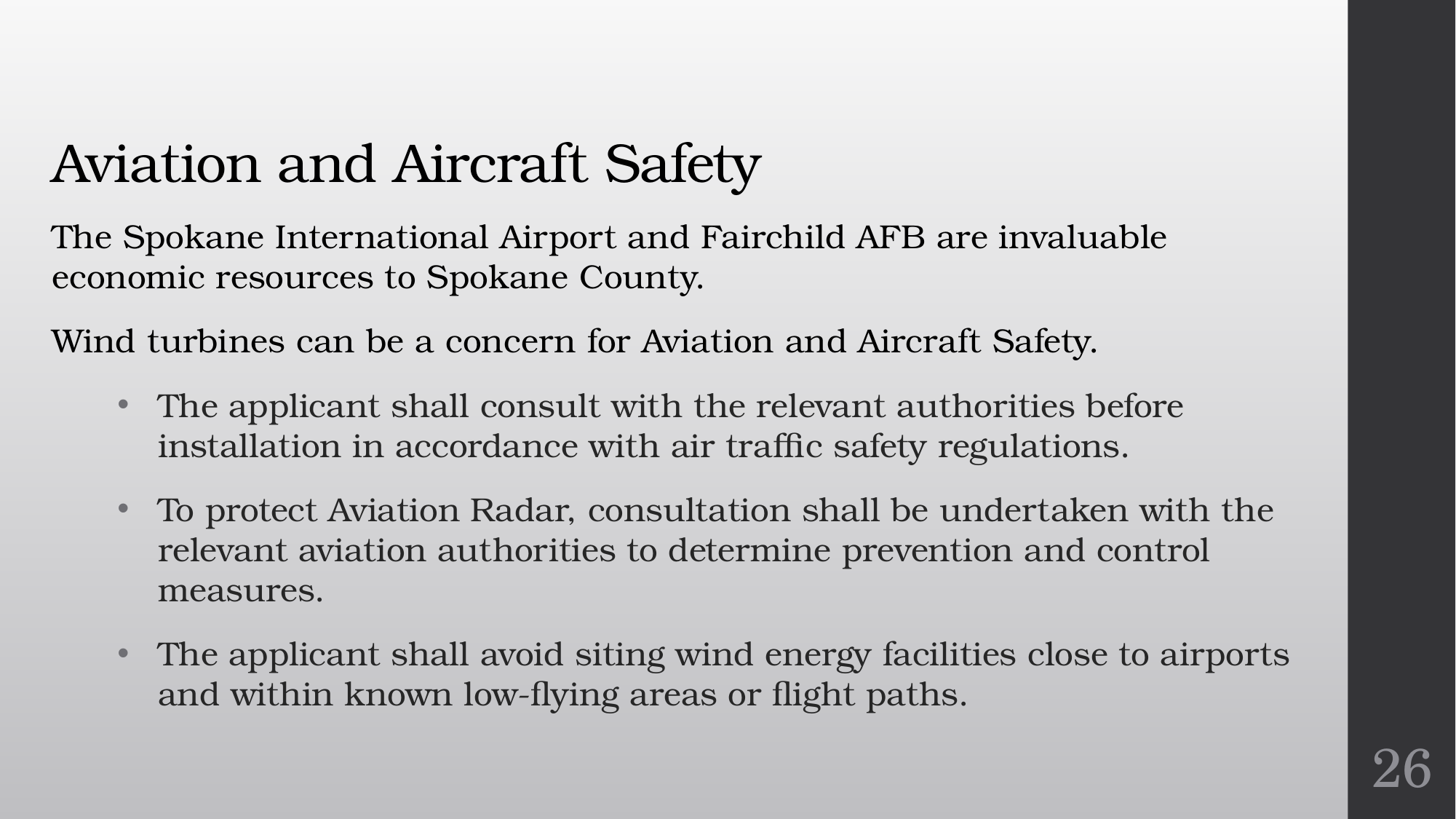

# Aviation and Aircraft Safety
The Spokane International Airport and Fairchild AFB are invaluable economic resources to Spokane County.
Wind turbines can be a concern for Aviation and Aircraft Safety.
The applicant shall consult with the relevant authorities before installation in accordance with air traffic safety regulations.
To protect Aviation Radar, consultation shall be undertaken with the relevant aviation authorities to determine prevention and control measures.
The applicant shall avoid siting wind energy facilities close to airports and within known low-flying areas or flight paths.

26